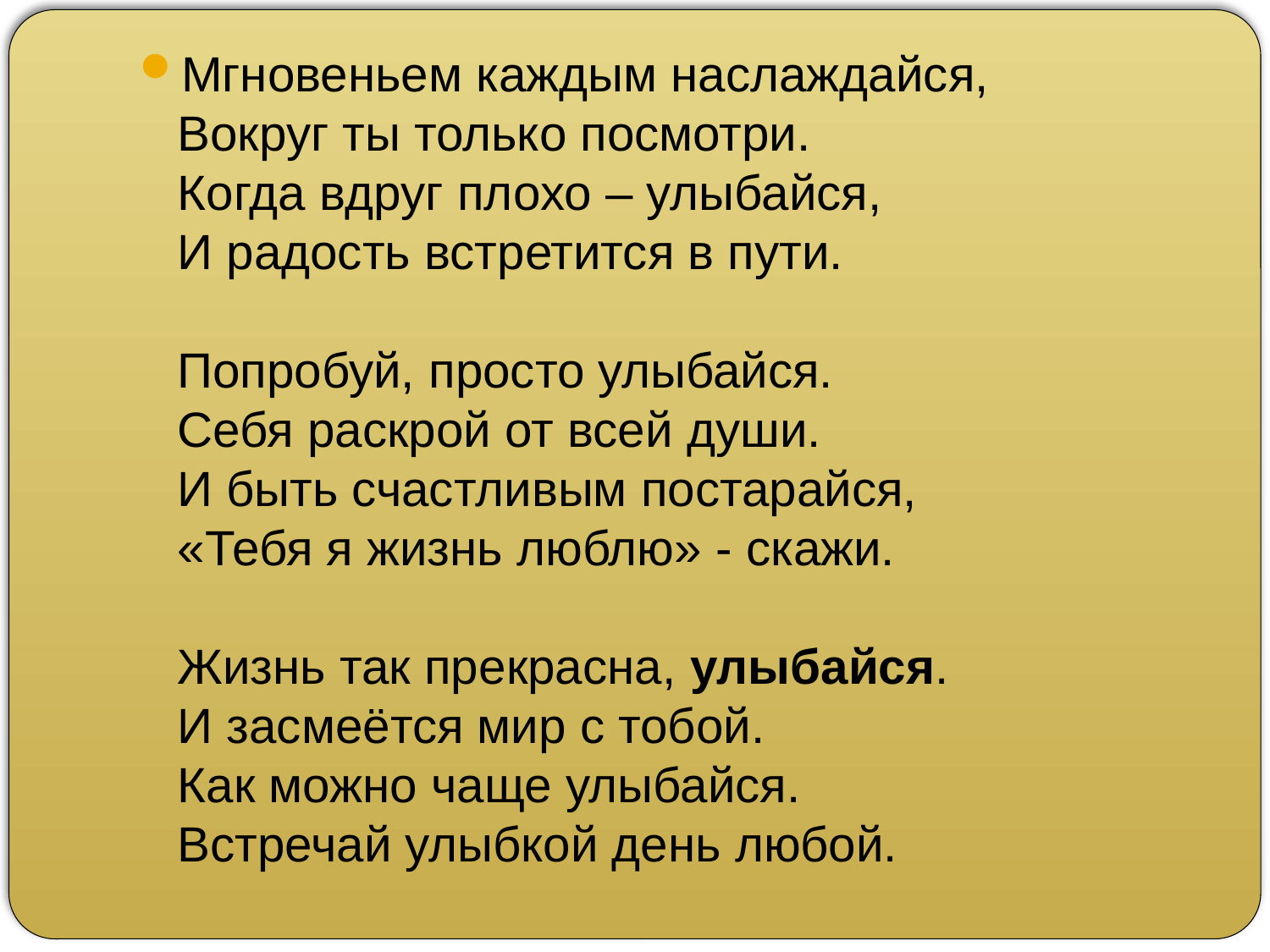

Мгновеньем каждым наслаждайся,
Вокруг ты только посмотри.
Когда вдруг плохо – улыбайся,
И радость встретится в пути.
Попробуй, просто улыбайся.
Себя раскрой от всей души.
И быть счастливым постарайся,
«Тебя я жизнь люблю» - скажи.
Жизнь так прекрасна, улыбайся.
И засмеётся мир с тобой.
Как можно чаще улыбайся.
Встречай улыбкой день любой.